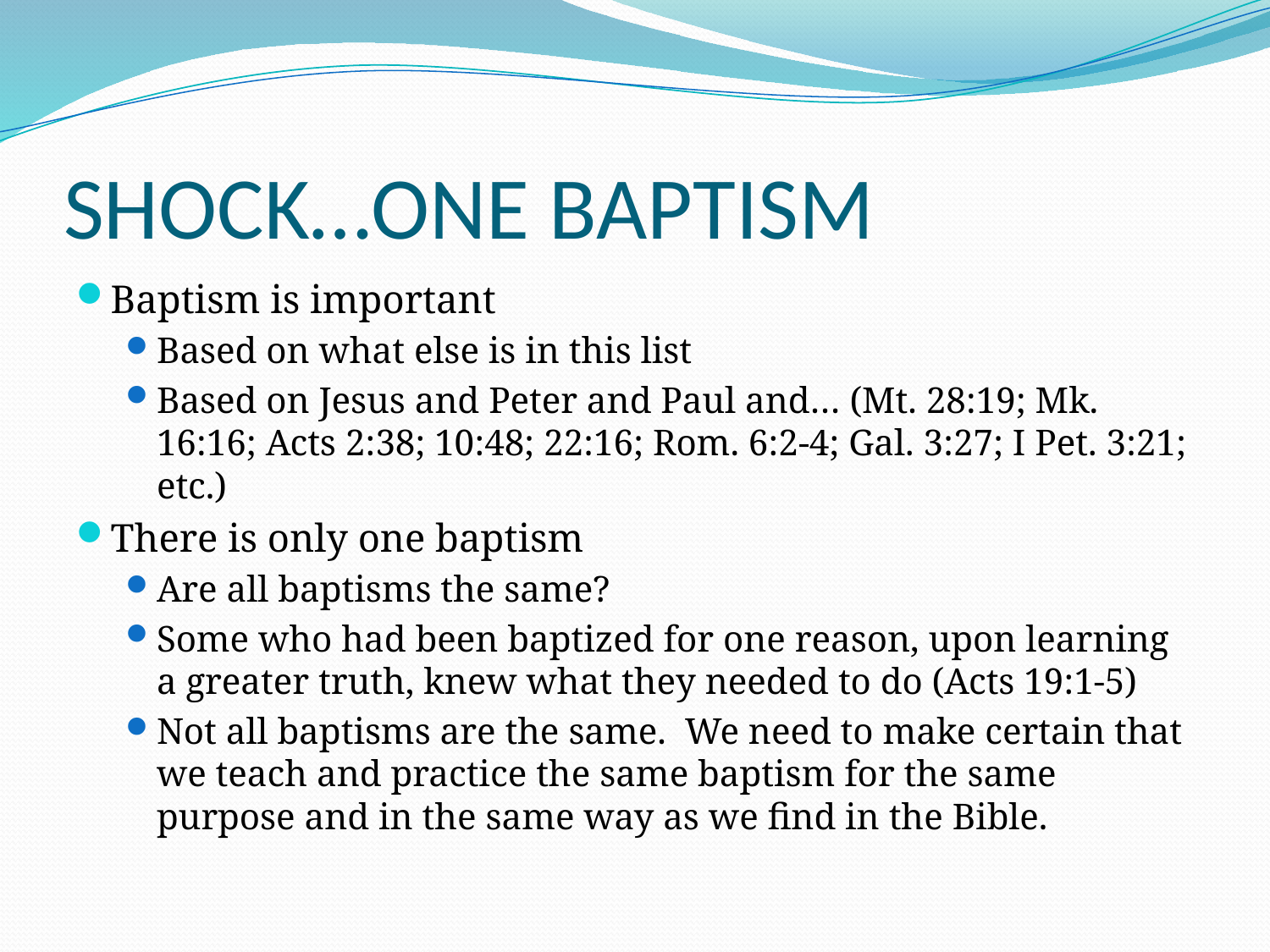

# SHOCK…ONE BAPTISM
Baptism is important
Based on what else is in this list
Based on Jesus and Peter and Paul and… (Mt. 28:19; Mk. 16:16; Acts 2:38; 10:48; 22:16; Rom. 6:2-4; Gal. 3:27; I Pet. 3:21; etc.)
There is only one baptism
Are all baptisms the same?
Some who had been baptized for one reason, upon learning a greater truth, knew what they needed to do (Acts 19:1-5)
Not all baptisms are the same.  We need to make certain that we teach and practice the same baptism for the same purpose and in the same way as we find in the Bible.